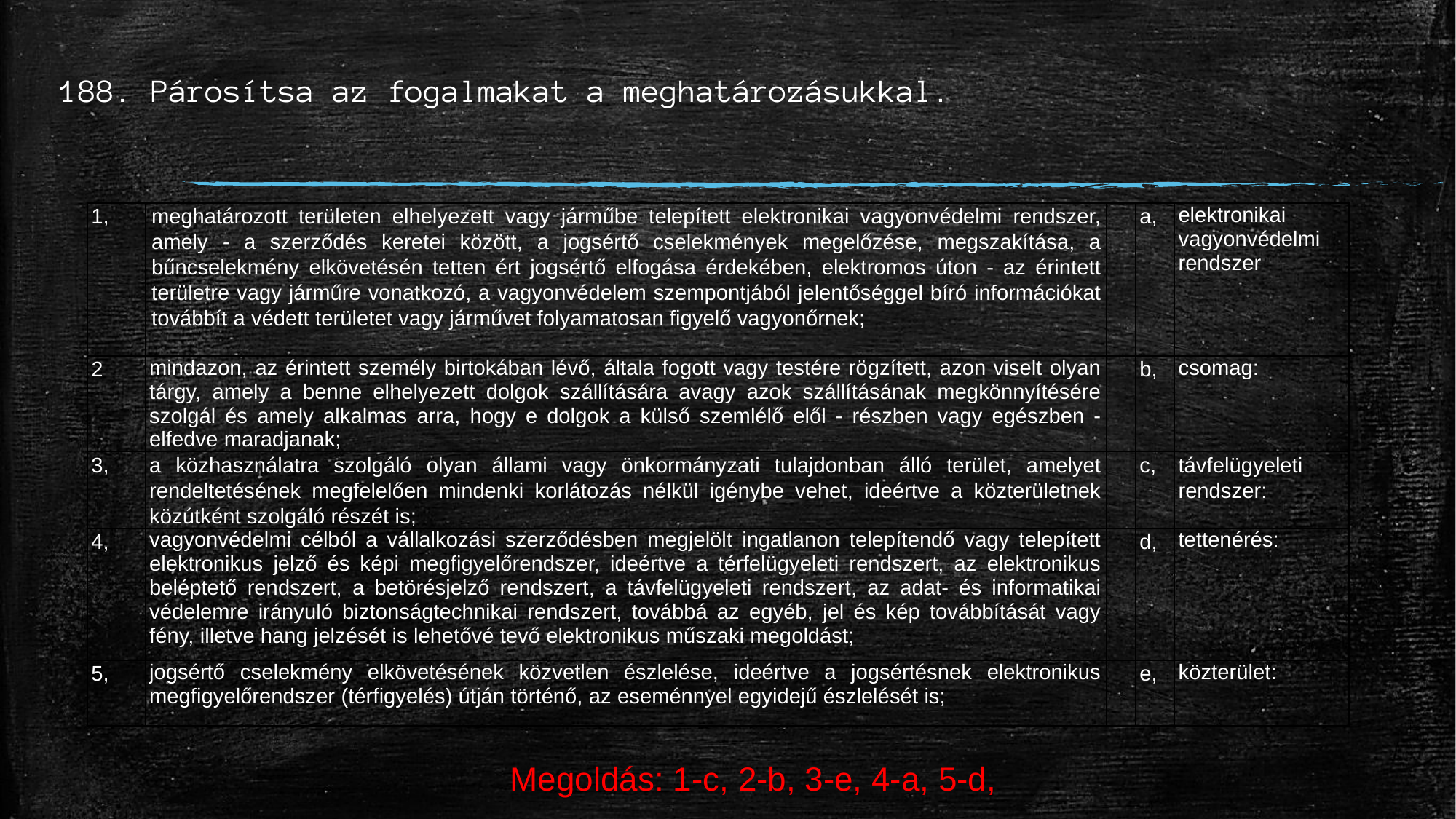

# 188. Párosítsa az fogalmakat a meghatározásukkal.
| 1, | meghatározott területen elhelyezett vagy járműbe telepített elektronikai vagyonvédelmi rendszer, amely - a szerződés keretei között, a jogsértő cselekmények megelőzése, megszakítása, a bűncselekmény elkövetésén tetten ért jogsértő elfogása érdekében, elektromos úton - az érintett területre vagy járműre vonatkozó, a vagyonvédelem szempontjából jelentőséggel bíró információkat továbbít a védett területet vagy járművet folyamatosan figyelő vagyonőrnek; |  | a, | elektronikai vagyonvédelmi rendszer |
| --- | --- | --- | --- | --- |
| 2 | mindazon, az érintett személy birtokában lévő, általa fogott vagy testére rögzített, azon viselt olyan tárgy, amely a benne elhelyezett dolgok szállítására avagy azok szállításának megkönnyítésére szolgál és amely alkalmas arra, hogy e dolgok a külső szemlélő elől - részben vagy egészben - elfedve maradjanak; |  | b, | csomag: |
| 3, | a közhasználatra szolgáló olyan állami vagy önkormányzati tulajdonban álló terület, amelyet rendeltetésének megfelelően mindenki korlátozás nélkül igénybe vehet, ideértve a közterületnek közútként szolgáló részét is; |  | c, | távfelügyeleti rendszer: |
| 4, | vagyonvédelmi célból a vállalkozási szerződésben megjelölt ingatlanon telepítendő vagy telepített elektronikus jelző és képi megfigyelőrendszer, ideértve a térfelügyeleti rendszert, az elektronikus beléptető rendszert, a betörésjelző rendszert, a távfelügyeleti rendszert, az adat- és informatikai védelemre irányuló biztonságtechnikai rendszert, továbbá az egyéb, jel és kép továbbítását vagy fény, illetve hang jelzését is lehetővé tevő elektronikus műszaki megoldást; |  | d, | tettenérés: |
| 5, | jogsértő cselekmény elkövetésének közvetlen észlelése, ideértve a jogsértésnek elektronikus megfigyelőrendszer (térfigyelés) útján történő, az eseménnyel egyidejű észlelését is; |  | e, | közterület: |
Megoldás: 1-c, 2-b, 3-e, 4-a, 5-d,